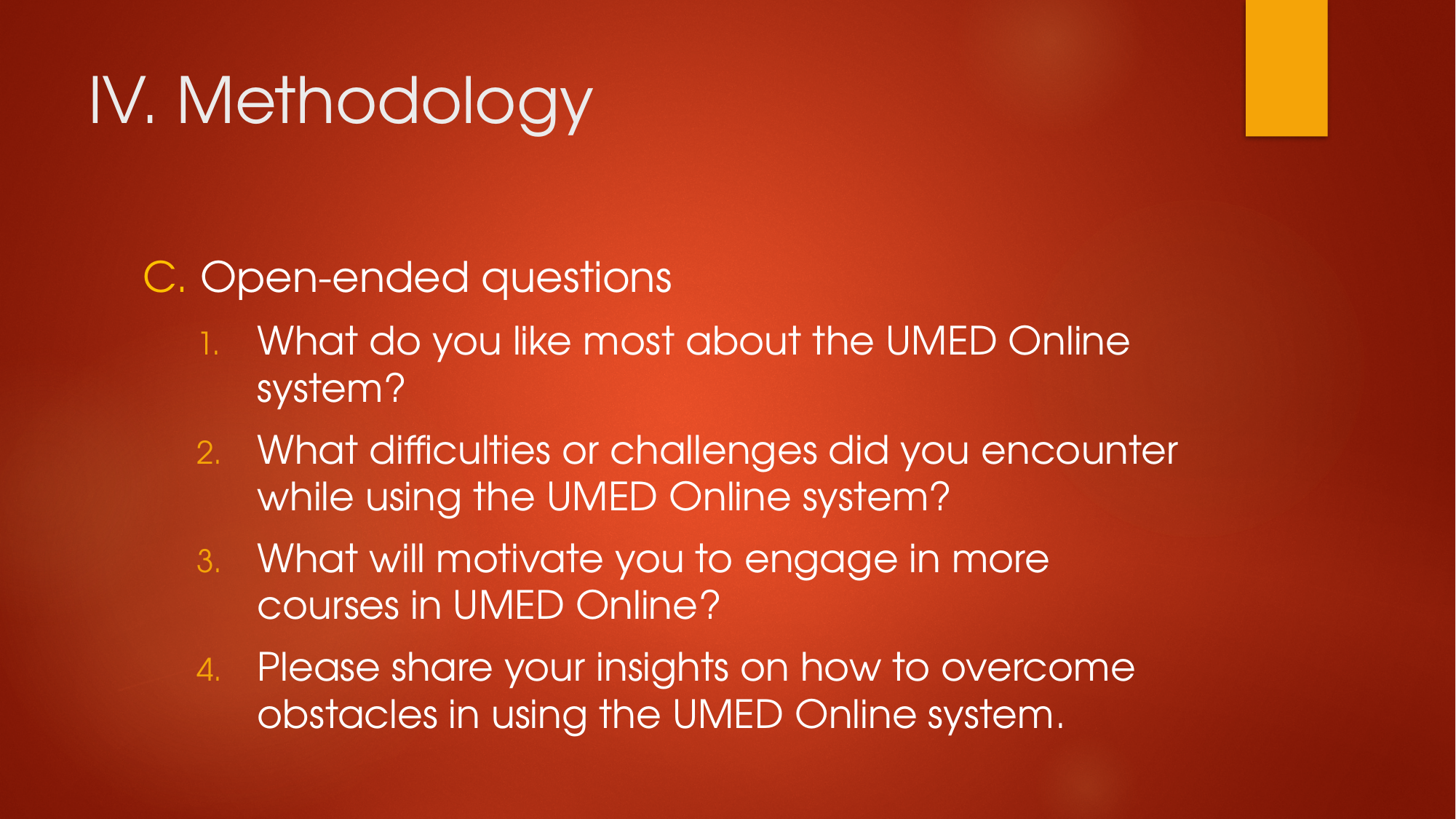

# IV. Methodology
C. Open-ended questions
What do you like most about the UMED Online system?
What difficulties or challenges did you encounter while using the UMED Online system?
What will motivate you to engage in more courses in UMED Online?
Please share your insights on how to overcome obstacles in using the UMED Online system.